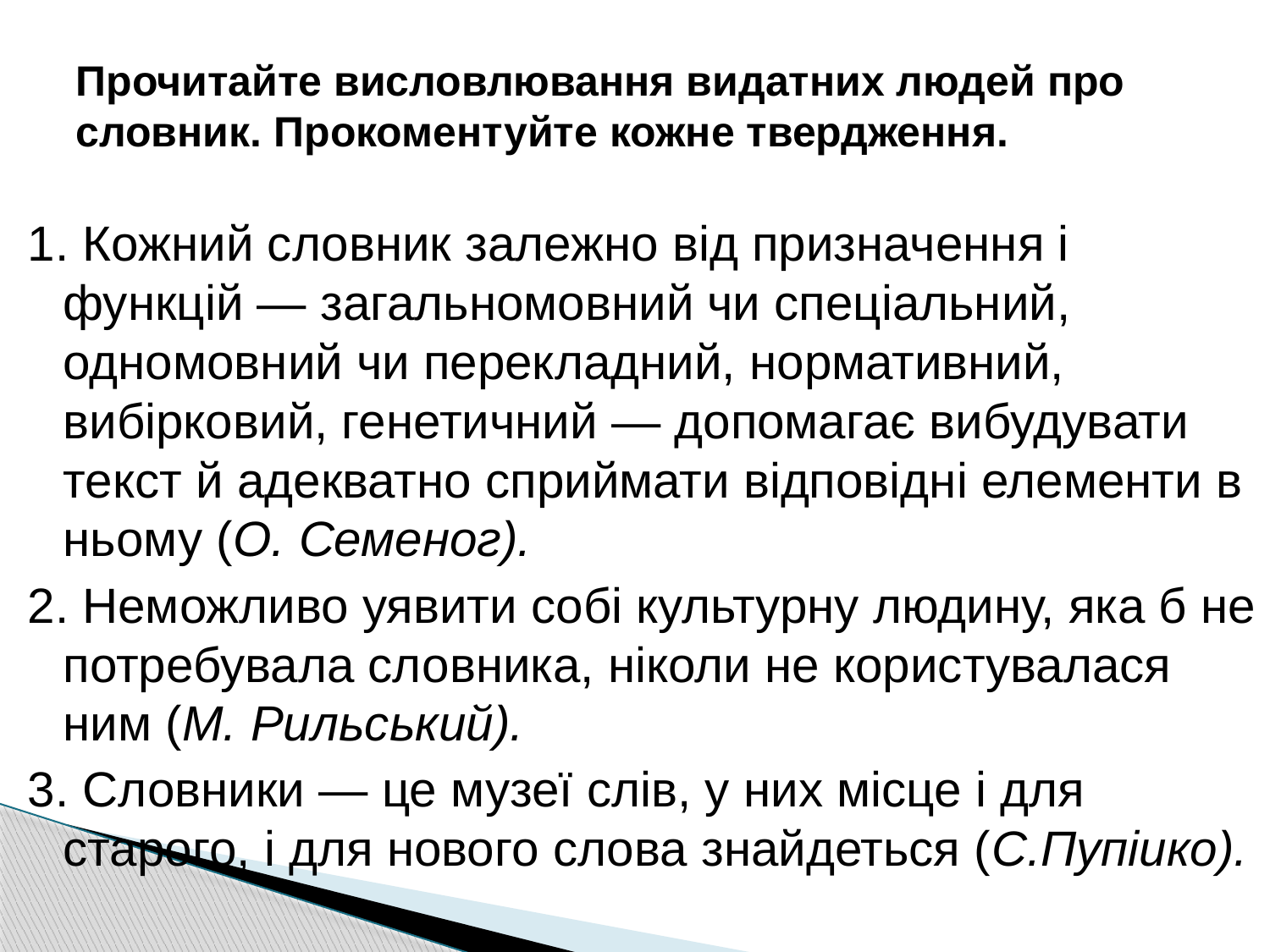

# Прочитайте висловлювання видатних людей про словник. Прокоментуйте кожне твердження.
1. Кожний словник залежно від призначення і функцій — загальномовний чи спеціальний, одномовний чи перекладний, нормативний, вибірковий, генетичний — допомагає вибудувати текст й адекватно сприймати відповідні елементи в ньому (О. Семеног).
2. Неможливо уявити собі культурну людину, яка б не потребувала словника, ніколи не користувалася ним (М. Рильський).
3. Словники — це музеї слів, у них місце і для старого, і для нового слова знайдеться (С.Пупіико).